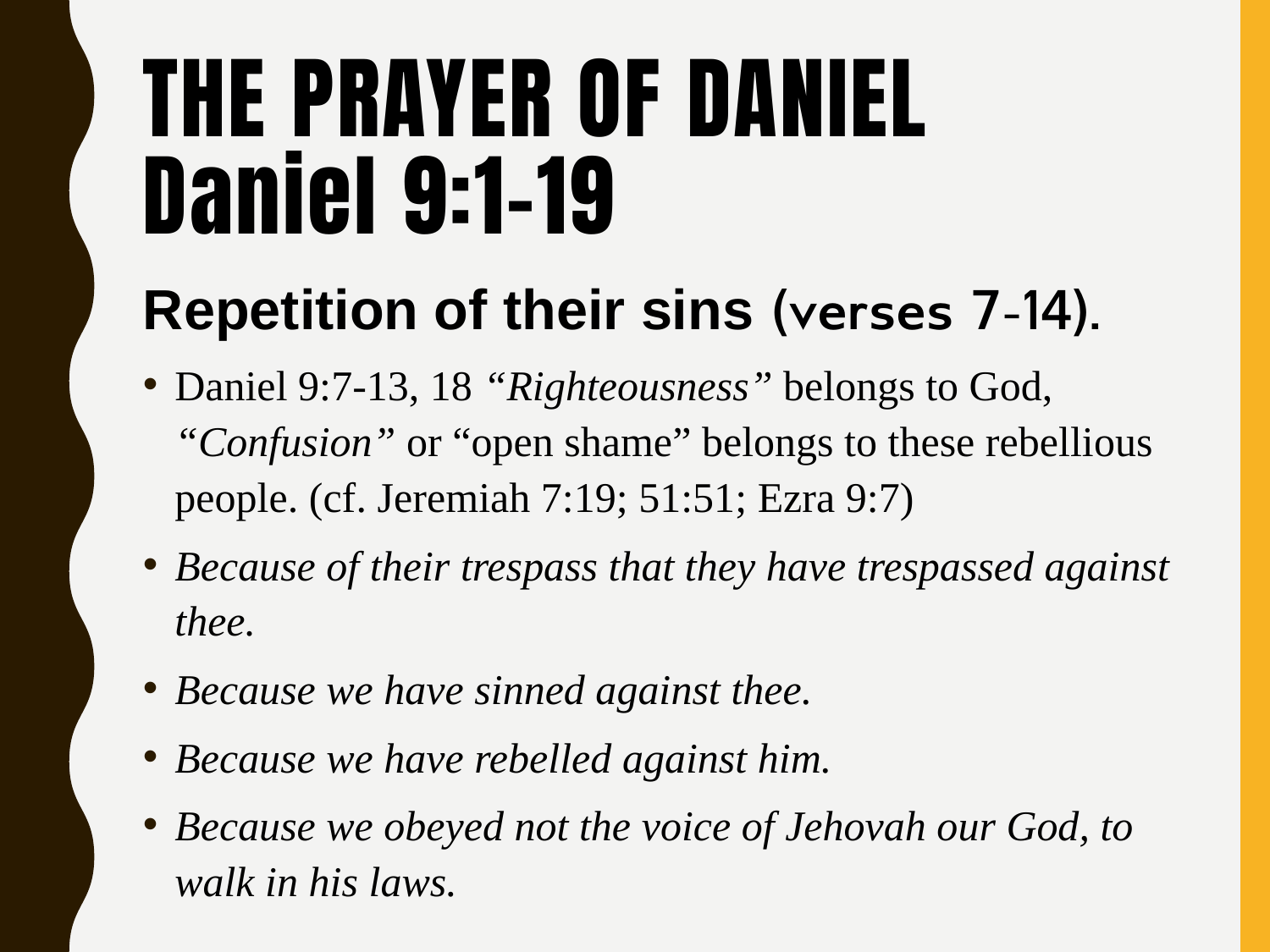

# The Prayer Of Daniel Daniel 9:1-19
Repetition of their sins (verses 7-14).
Daniel 9:7-13, 18 “Righteousness” belongs to God, “Confusion” or “open shame” belongs to these rebellious people. (cf. Jeremiah 7:19; 51:51; Ezra 9:7)
Because of their trespass that they have trespassed against thee.
Because we have sinned against thee.
Because we have rebelled against him.
Because we obeyed not the voice of Jehovah our God, to walk in his laws.